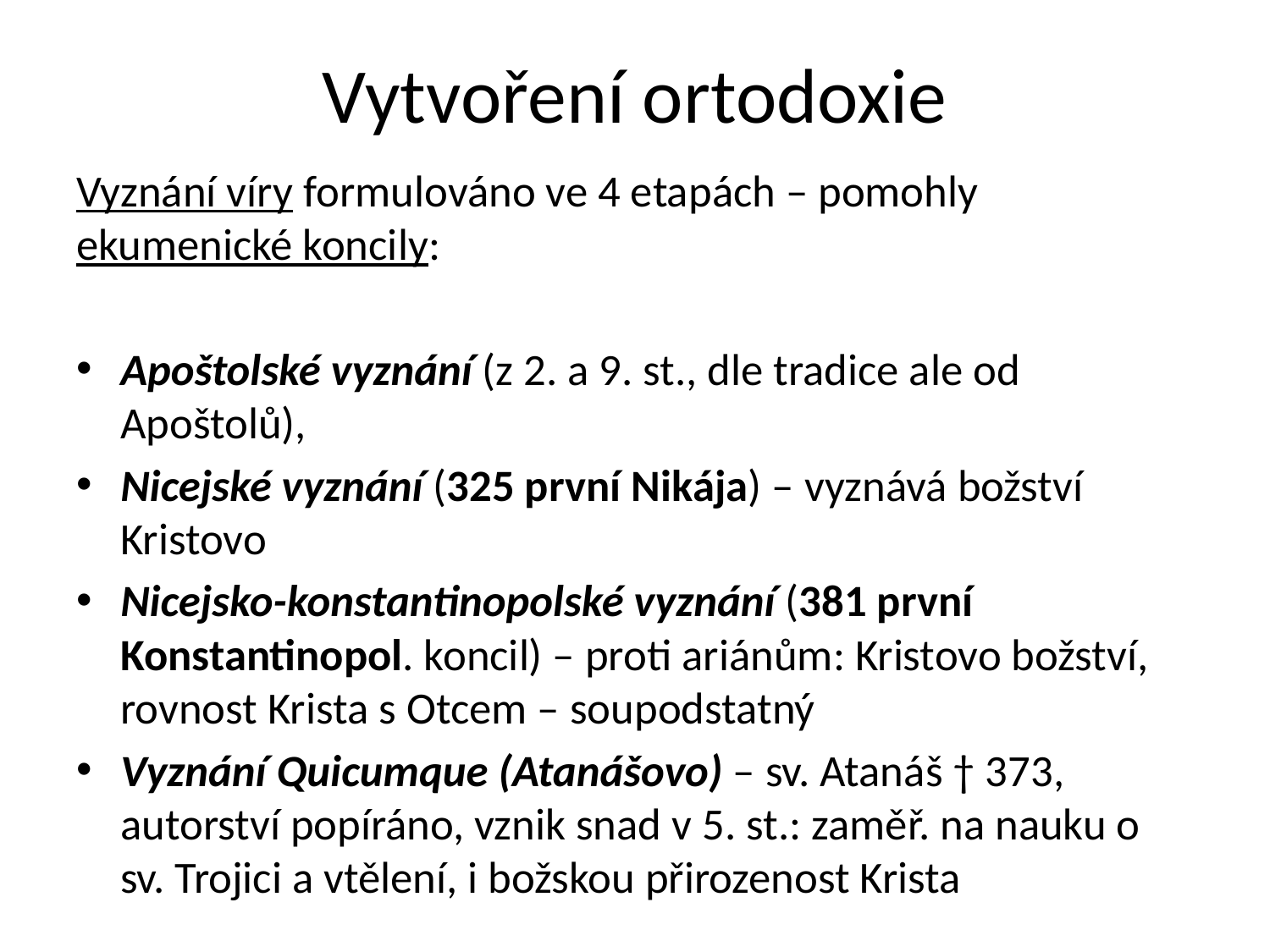

# Vytvoření ortodoxie
Vyznání víry formulováno ve 4 etapách – pomohly ekumenické koncily:

Apoštolské vyznání (z 2. a 9. st., dle tradice ale od Apoštolů),
Nicejské vyznání (325 první Nikája) – vyznává božství Kristovo
Nicejsko-konstantinopolské vyznání (381 první Konstantinopol. koncil) – proti ariánům: Kristovo božství, rovnost Krista s Otcem – soupodstatný
Vyznání Quicumque (Atanášovo) – sv. Atanáš † 373, autorství popíráno, vznik snad v 5. st.: zaměř. na nauku o sv. Trojici a vtělení, i božskou přirozenost Krista